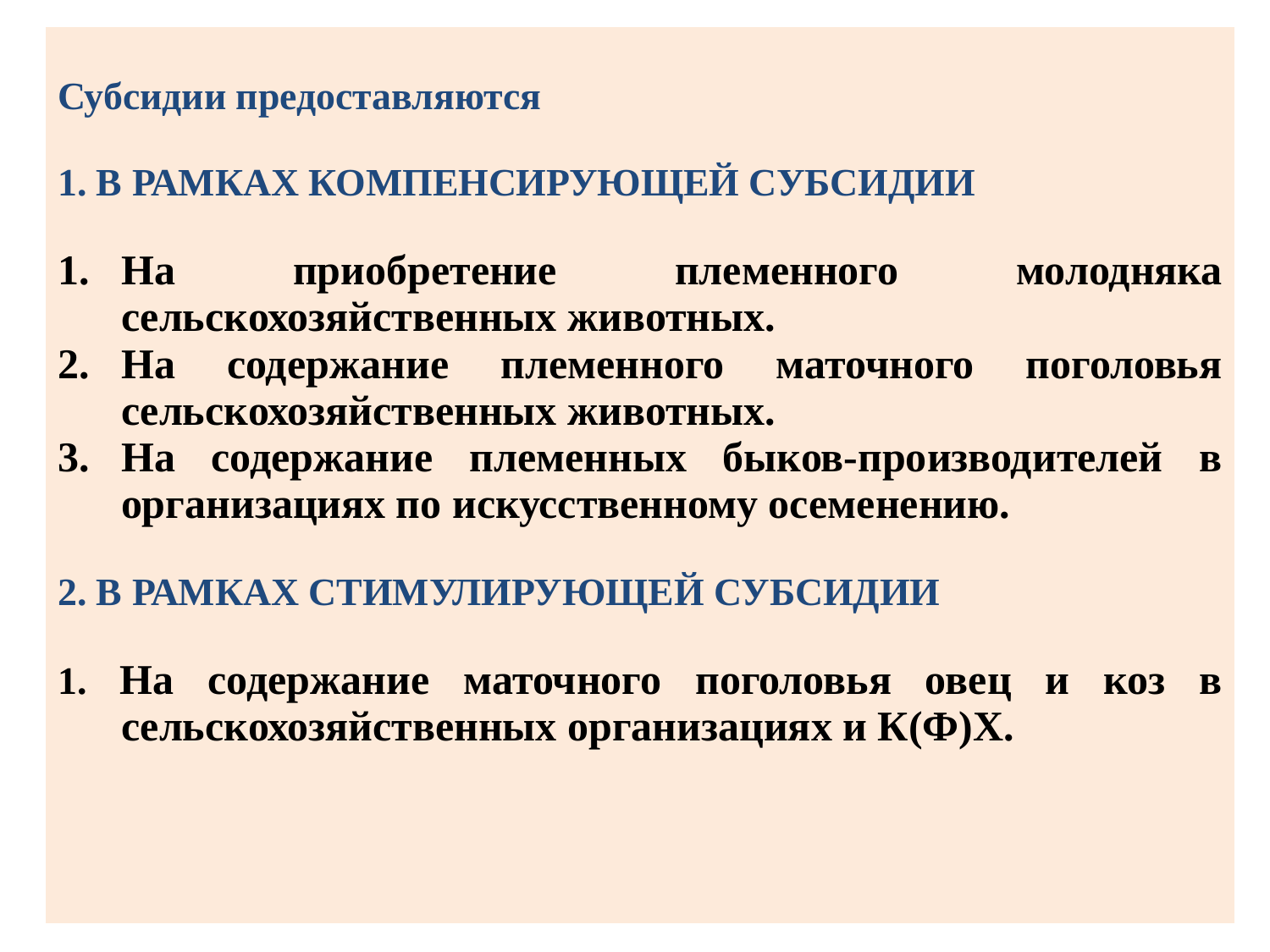

| Субсидии предоставляются 1. В РАМКАХ КОМПЕНСИРУЮЩЕЙ СУБСИДИИ На приобретение племенного молодняка сельскохозяйственных животных. На содержание племенного маточного поголовья сельскохозяйственных животных. На содержание племенных быков-производителей в организациях по искусственному осеменению. 2. В РАМКАХ СТИМУЛИРУЮЩЕЙ СУБСИДИИ 1. На содержание маточного поголовья овец и коз в сельскохозяйственных организациях и К(Ф)Х. |
| --- |